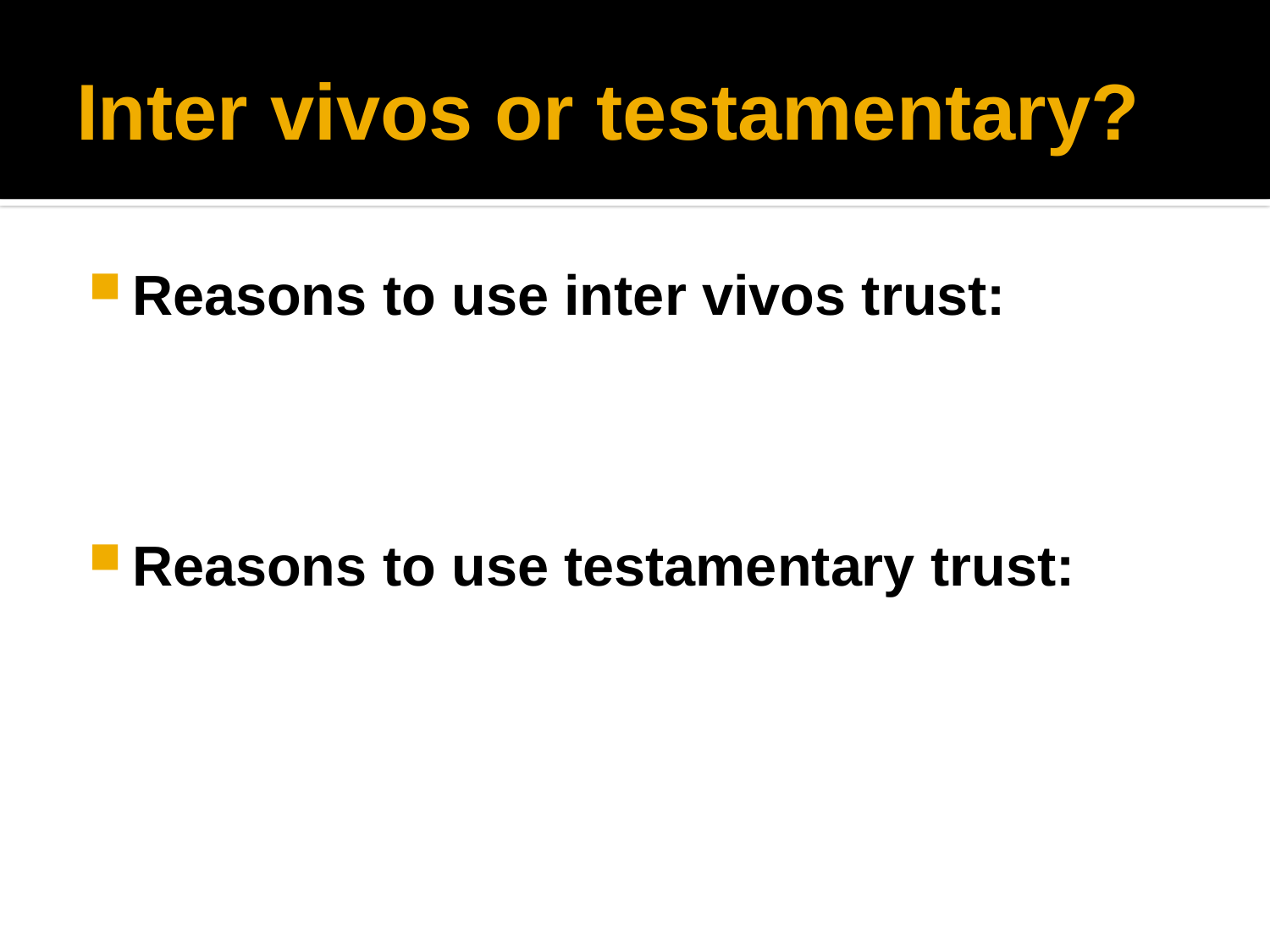

# Inter vivos or testamentary?
Reasons to use inter vivos trust:

Reasons to use testamentary trust: